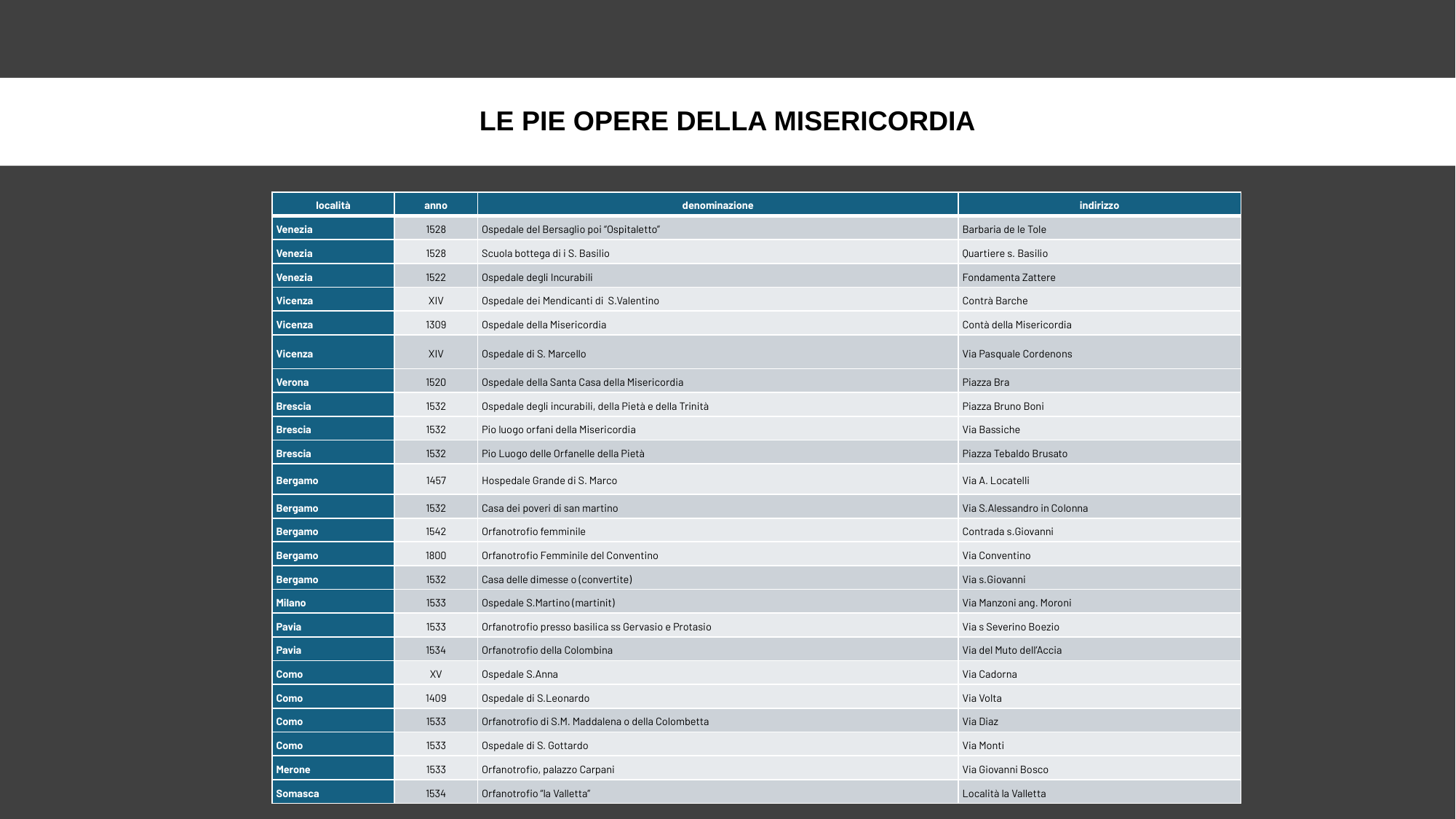

# LE PIE OPERE DELLA MISERICORDIA
| località | anno | denominazione | indirizzo |
| --- | --- | --- | --- |
| Venezia | 1528 | Ospedale del Bersaglio poi “Ospitaletto” | Barbaria de le Tole |
| Venezia | 1528 | Scuola bottega di i S. Basilio | Quartiere s. Basilio |
| Venezia | 1522 | Ospedale degli Incurabili | Fondamenta Zattere |
| Vicenza | XIV | Ospedale dei Mendicanti di S.Valentino | Contrà Barche |
| Vicenza | 1309 | Ospedale della Misericordia | Contà della Misericordia |
| Vicenza | XIV | Ospedale di S. Marcello | Via Pasquale Cordenons |
| Verona | 1520 | Ospedale della Santa Casa della Misericordia | Piazza Bra |
| Brescia | 1532 | Ospedale degli incurabili, della Pietà e della Trinità | Piazza Bruno Boni |
| Brescia | 1532 | Pio luogo orfani della Misericordia | Via Bassiche |
| Brescia | 1532 | Pio Luogo delle Orfanelle della Pietà | Piazza Tebaldo Brusato |
| Bergamo | 1457 | Hospedale Grande di S. Marco | Via A. Locatelli |
| Bergamo | 1532 | Casa dei poveri di san martino | Via S.Alessandro in Colonna |
| Bergamo | 1542 | Orfanotrofio femminile | Contrada s.Giovanni |
| Bergamo | 1800 | Orfanotrofio Femminile del Conventino | Via Conventino |
| Bergamo | 1532 | Casa delle dimesse o (convertite) | Via s.Giovanni |
| Milano | 1533 | Ospedale S.Martino (martinit) | Via Manzoni ang. Moroni |
| Pavia | 1533 | Orfanotrofio presso basilica ss Gervasio e Protasio | Via s Severino Boezio |
| Pavia | 1534 | Orfanotrofio della Colombina | Via del Muto dell’Accia |
| Como | XV | Ospedale S.Anna | Via Cadorna |
| Como | 1409 | Ospedale di S.Leonardo | Via Volta |
| Como | 1533 | Orfanotrofio di S.M. Maddalena o della Colombetta | Via Diaz |
| Como | 1533 | Ospedale di S. Gottardo | Via Monti |
| Merone | 1533 | Orfanotrofio, palazzo Carpani | Via Giovanni Bosco |
| Somasca | 1534 | Orfanotrofio “la Valletta” | Località la Valletta |